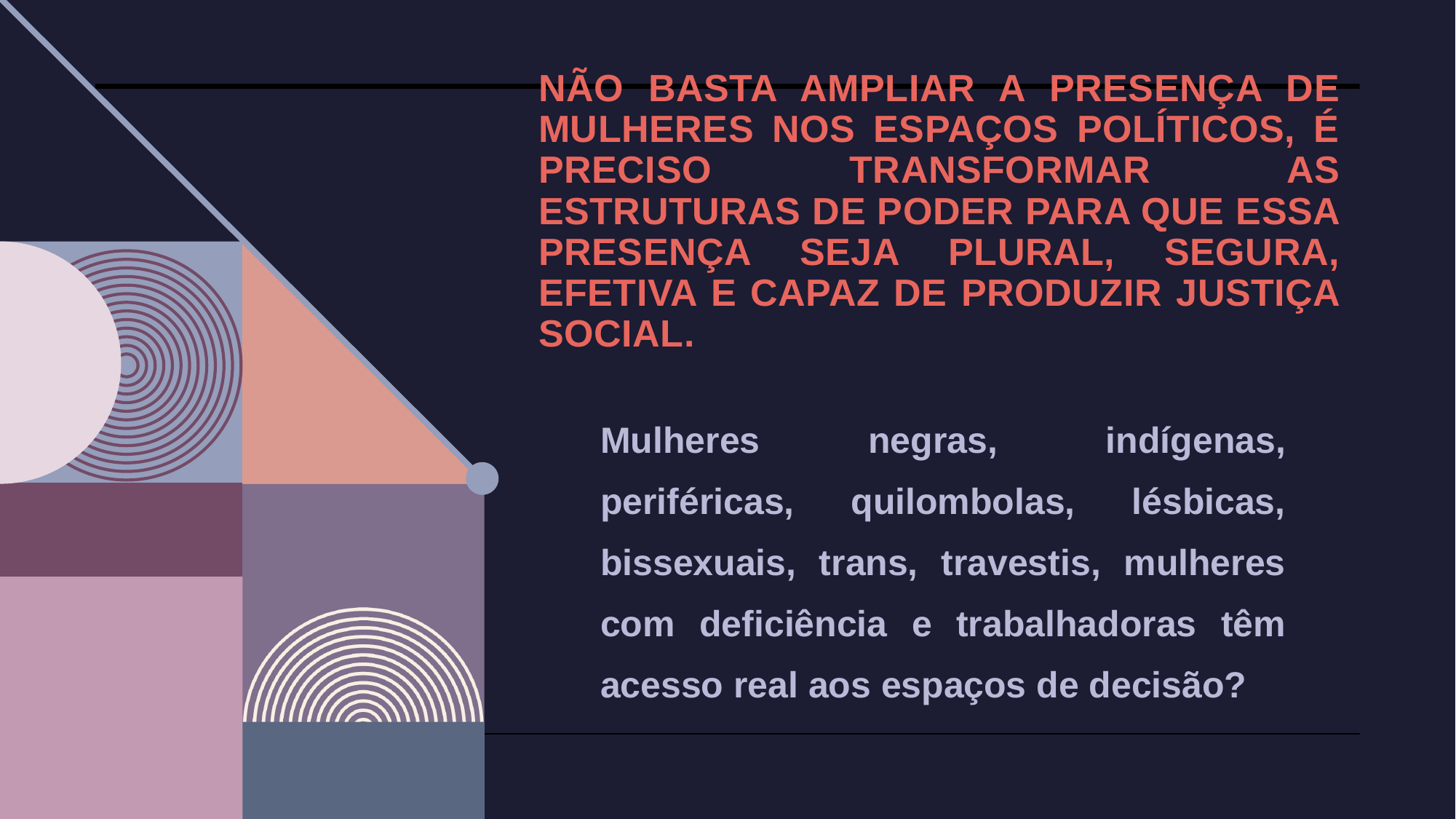

# não basta ampliar a presença de mulheres nos espaços políticos, é preciso transformar as estruturas de poder para que essa presença seja plural, segura, efetiva e capaz de produzir justiça social.
Mulheres negras, indígenas, periféricas, quilombolas, lésbicas, bissexuais, trans, travestis, mulheres com deficiência e trabalhadoras têm acesso real aos espaços de decisão?